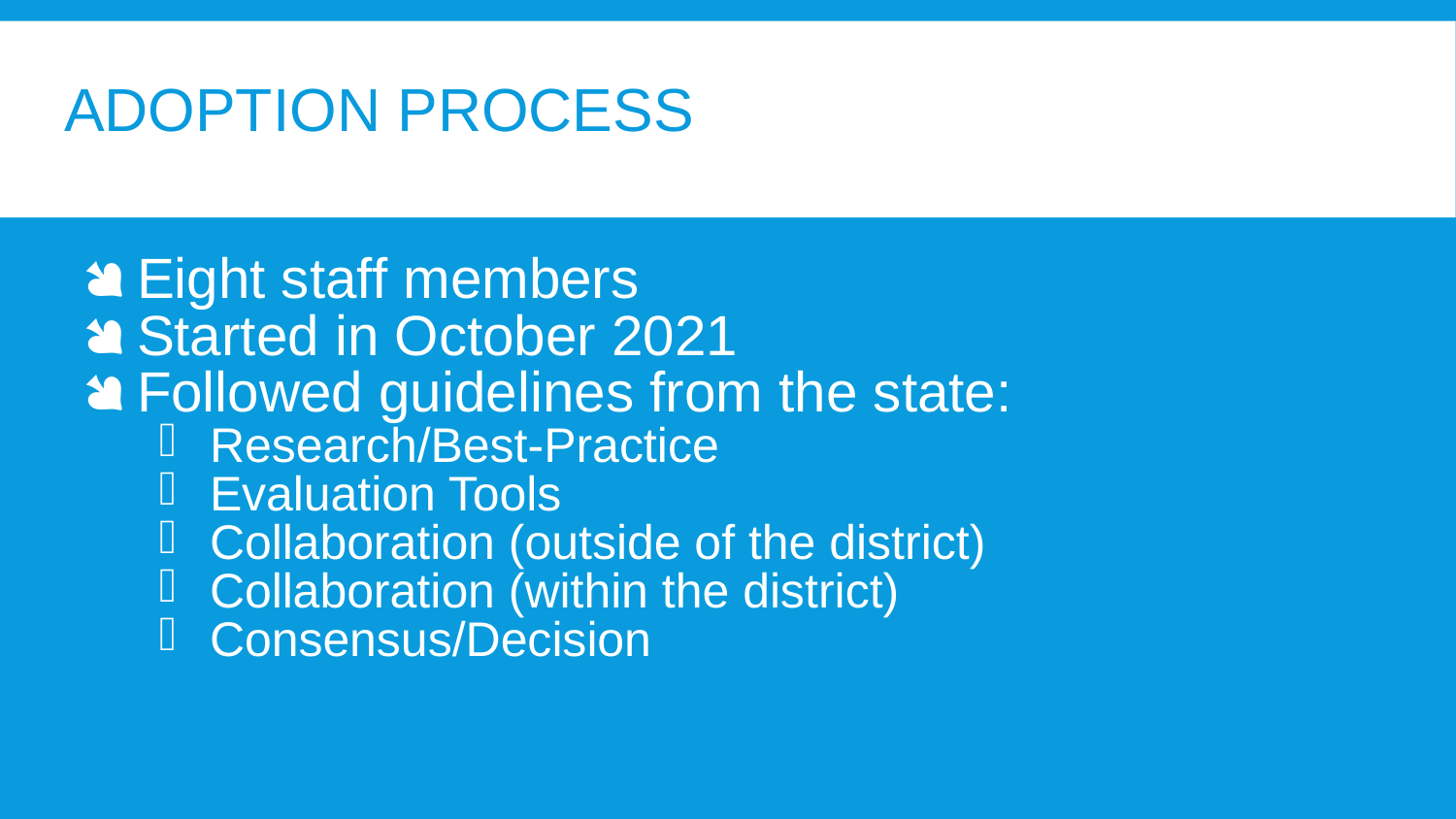

# Adoption Process
Eight staff members
Started in October 2021
Followed guidelines from the state:
Research/Best-Practice
Evaluation Tools
Collaboration (outside of the district)
Collaboration (within the district)
Consensus/Decision